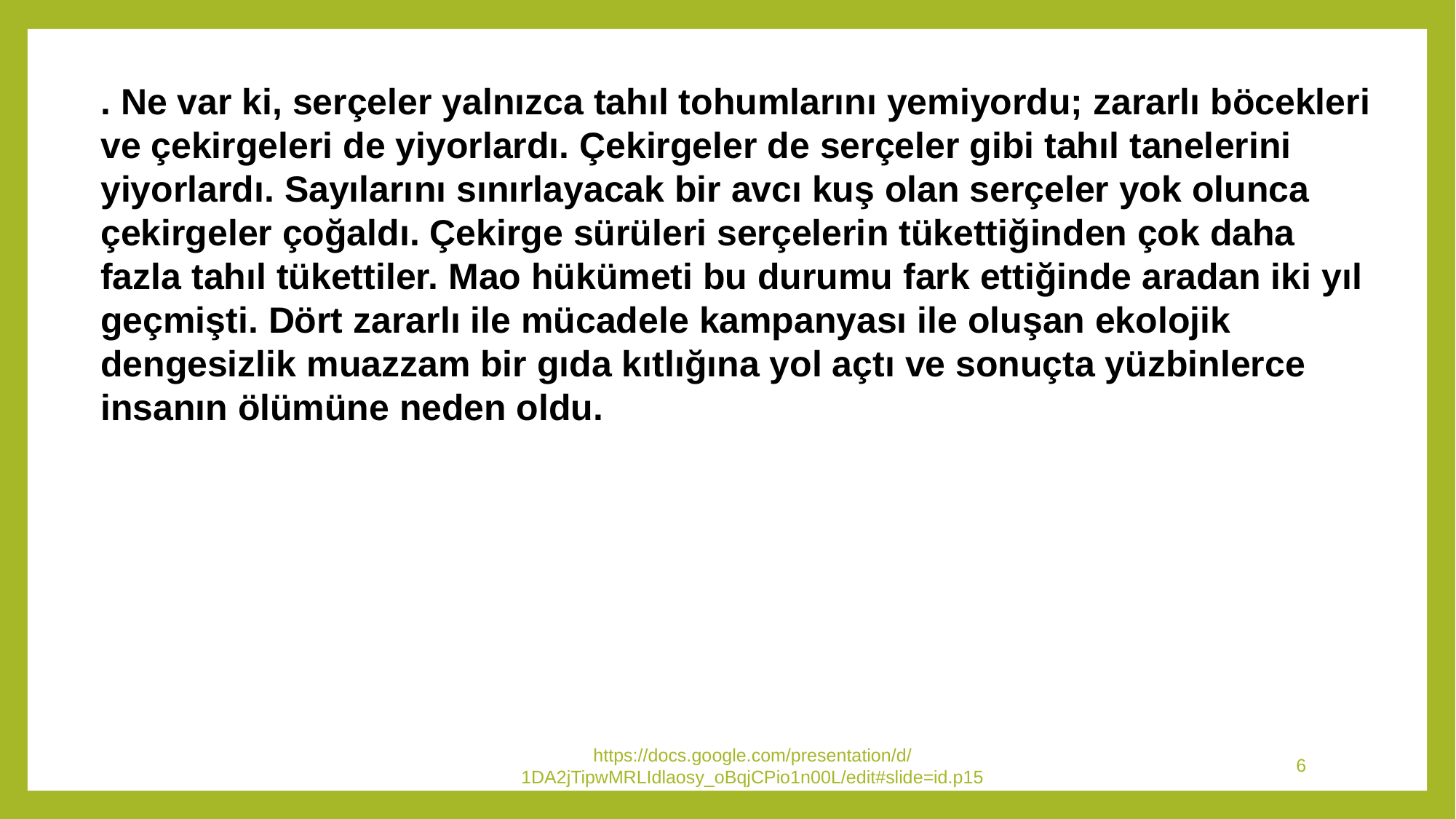

. Ne var ki, serçeler yalnızca tahıl tohumlarını yemiyordu; zararlı böcekleri ve çekirgeleri de yiyorlardı. Çekirgeler de serçeler gibi tahıl tanelerini yiyorlardı. Sayılarını sınırlayacak bir avcı kuş olan serçeler yok olunca çekirgeler çoğaldı. Çekirge sürüleri serçelerin tükettiğinden çok daha fazla tahıl tükettiler. Mao hükümeti bu durumu fark ettiğinde aradan iki yıl geçmişti. Dört zararlı ile mücadele kampanyası ile oluşan ekolojik dengesizlik muazzam bir gıda kıtlığına yol açtı ve sonuçta yüzbinlerce insanın ölümüne neden oldu.
6
https://docs.google.com/presentation/d/1DA2jTipwMRLIdlaosy_oBqjCPio1n00L/edit#slide=id.p15